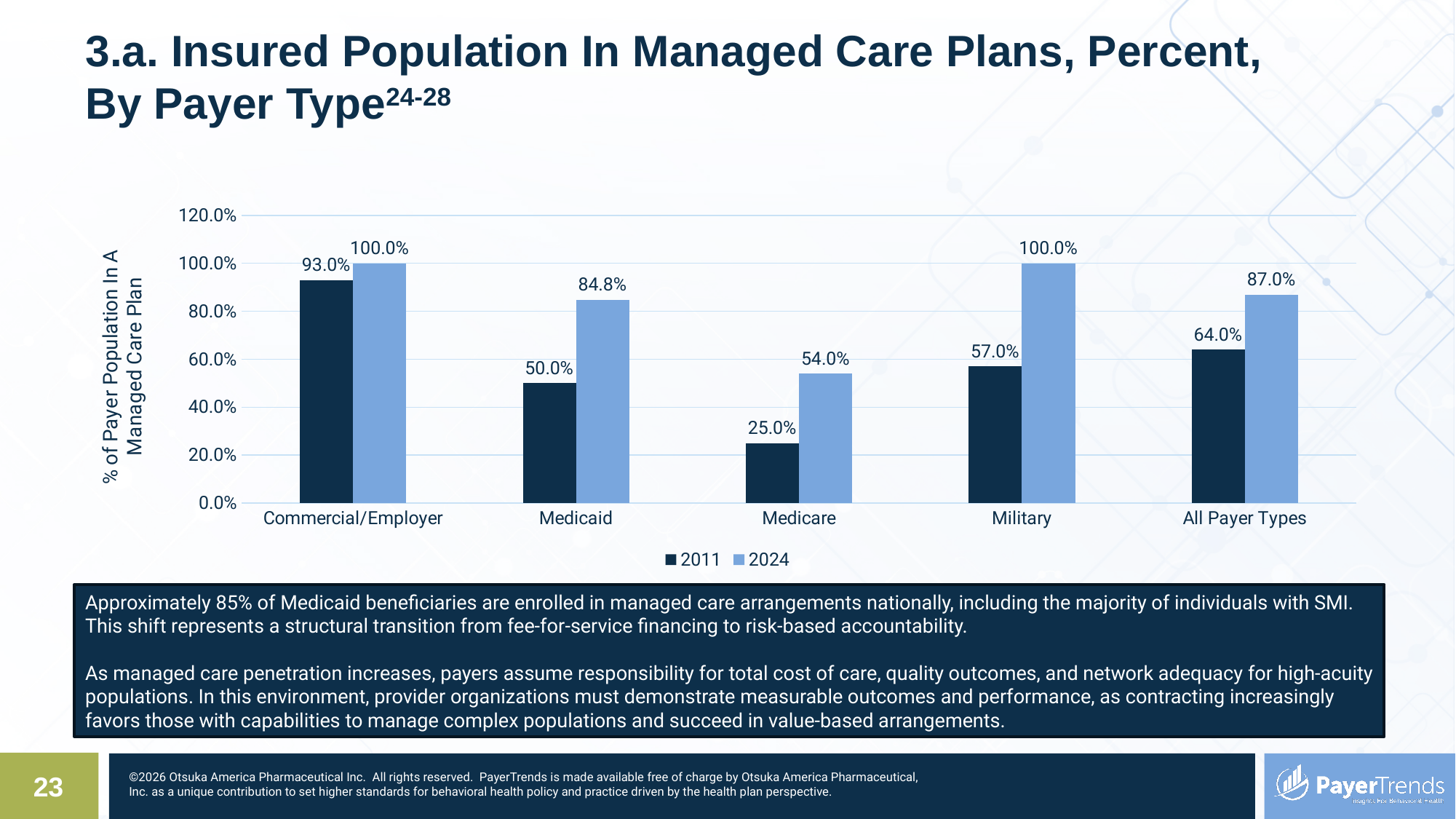

# 3.a. Insured Population In Managed Care Plans, Percent, By Payer Type24-28

### Chart

| Category | 2011 | 2024 |
|---|---|---|
| Commercial/Employer | 0.93 | 1.0 |
| Medicaid | 0.5 | 0.848 |
| Medicare | 0.25 | 0.54 |
| Military | 0.57 | 1.0 |
| All Payer Types | 0.64 | 0.87 |
Approximately 85% of Medicaid beneficiaries are enrolled in managed care arrangements nationally, including the majority of individuals with SMI. This shift represents a structural transition from fee-for-service financing to risk-based accountability.

As managed care penetration increases, payers assume responsibility for total cost of care, quality outcomes, and network adequacy for high-acuity populations. In this environment, provider organizations must demonstrate measurable outcomes and performance, as contracting increasingly favors those with capabilities to manage complex populations and succeed in value-based arrangements.
23